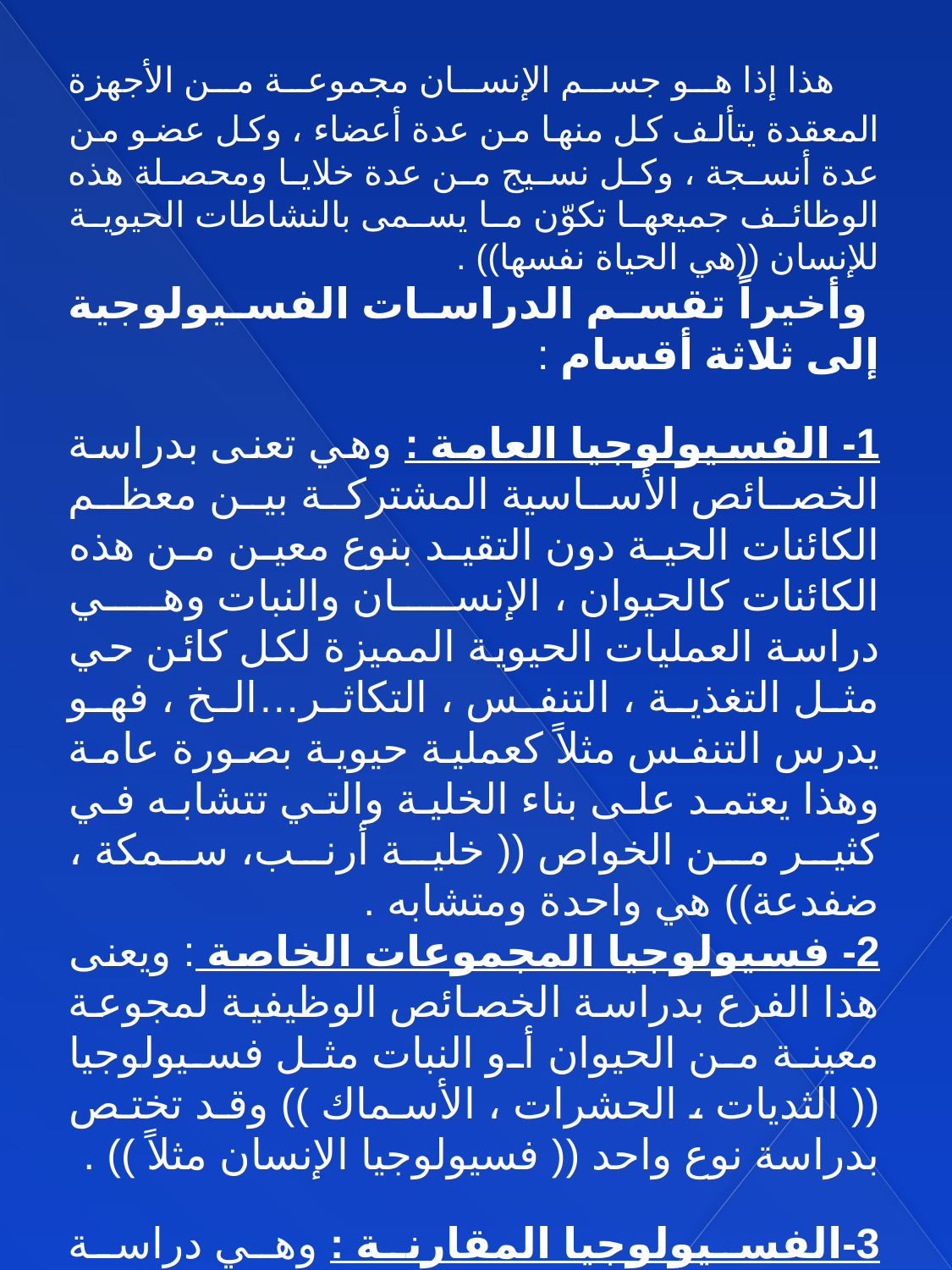

هذا إذا هو جسم الإنسان مجموعة من الأجهزة المعقدة يتألف كل منها من عدة أعضاء ، وكل عضو من عدة أنسجة ، وكل نسيج من عدة خلايا ومحصلة هذه الوظائف جميعها تكوّن ما يسمى بالنشاطات الحيوية للإنسان ((هي الحياة نفسها)) .
 وأخيراً تقسم الدراسات الفسيولوجية إلى ثلاثة أقسام :

1- الفسيولوجيا العامة : وهي تعنى بدراسة الخصائص الأساسية المشتركة بين معظم الكائنات الحية دون التقيد بنوع معين من هذه الكائنات كالحيوان ، الإنسان والنبات وهي دراسة العمليات الحيوية المميزة لكل كائن حي مثل التغذية ، التنفس ، التكاثر…الخ ، فهو يدرس التنفس مثلاً كعملية حيوية بصورة عامة وهذا يعتمد على بناء الخلية والتي تتشابه في كثير من الخواص (( خلية أرنب، سمكة ، ضفدعة)) هي واحدة ومتشابه .
2- فسيولوجيا المجموعات الخاصة : ويعنى هذا الفرع بدراسة الخصائص الوظيفية لمجوعة معينة من الحيوان أو النبات مثل فسيولوجيا (( الثديات ، الحشرات ، الأسماك )) وقد تختص بدراسة نوع واحد (( فسيولوجيا الإنسان مثلاً )) .

3-الفسيولوجيا المقارنة : وهي دراسة مقارنة الطرق التي تؤدي بها الكائنات الحية وظائف متشابه . مثال/ لو أردنا دراسة ظاهرة التنفس فان الإنسان يتنفس والضفدع يتنفس والاميبيا تتنفس ولكن طريقة تنفس وميكانيكية التنفس تختلف من كائن إلى آخر وعليه فأن الآلية تختلف والأعضاء تختلف